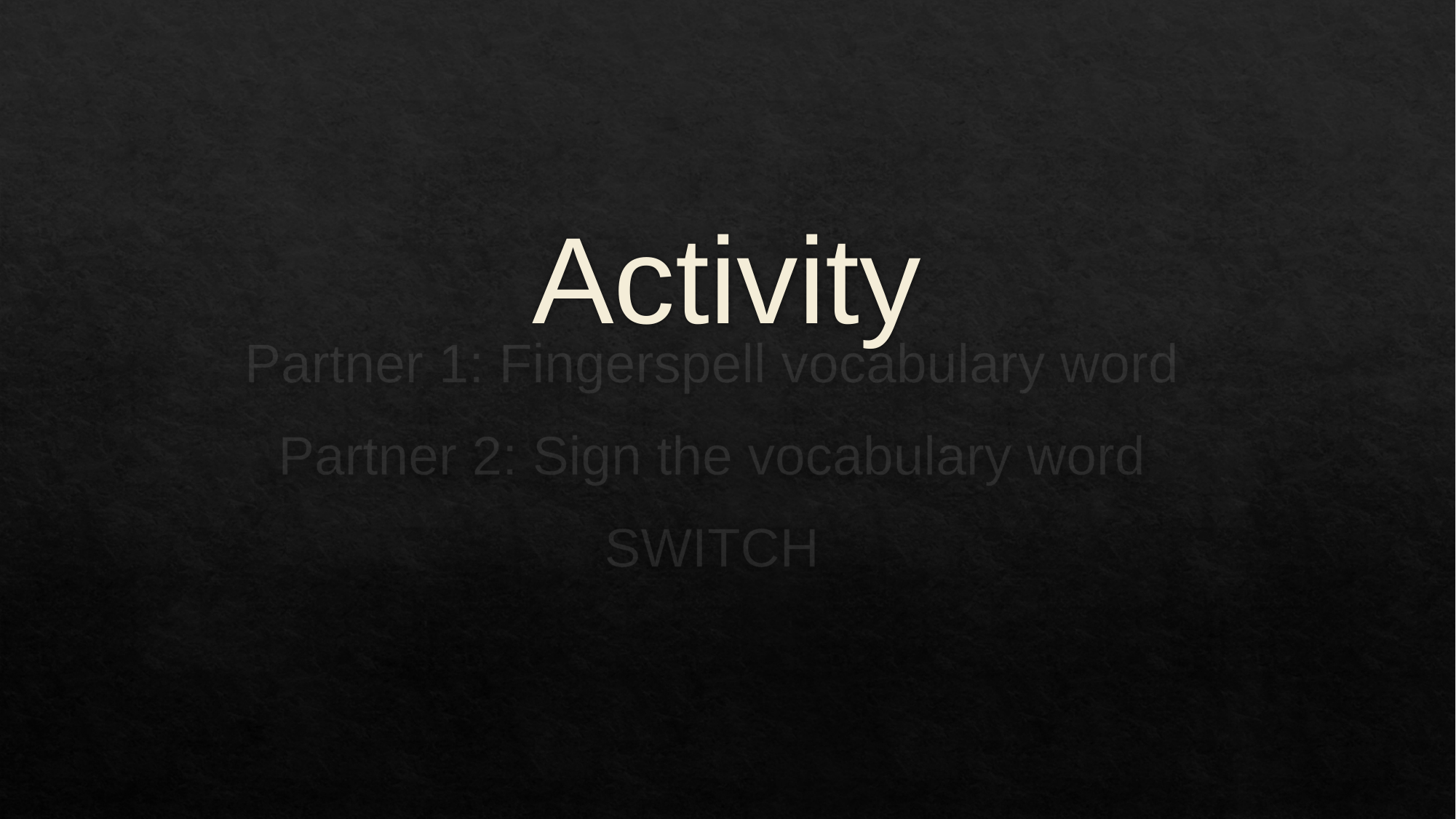

# Activity
Partner 1: Fingerspell vocabulary word
Partner 2: Sign the vocabulary word
SWITCH